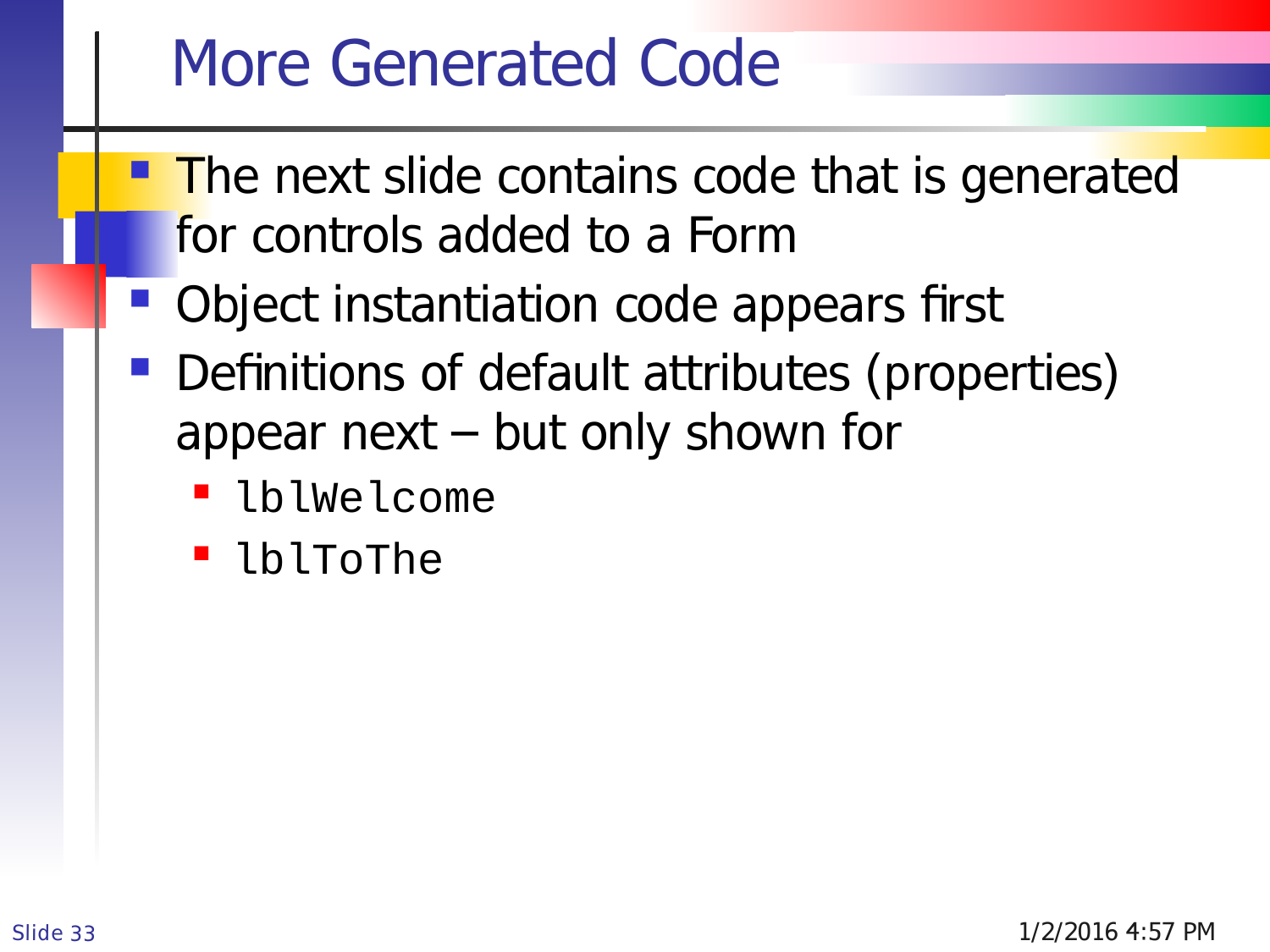

# More Generated Code
The next slide contains code that is generated for controls added to a Form
Object instantiation code appears first
Definitions of default attributes (properties) appear next – but only shown for
lblWelcome
lblToThe

1/2/2016 4:57 PM